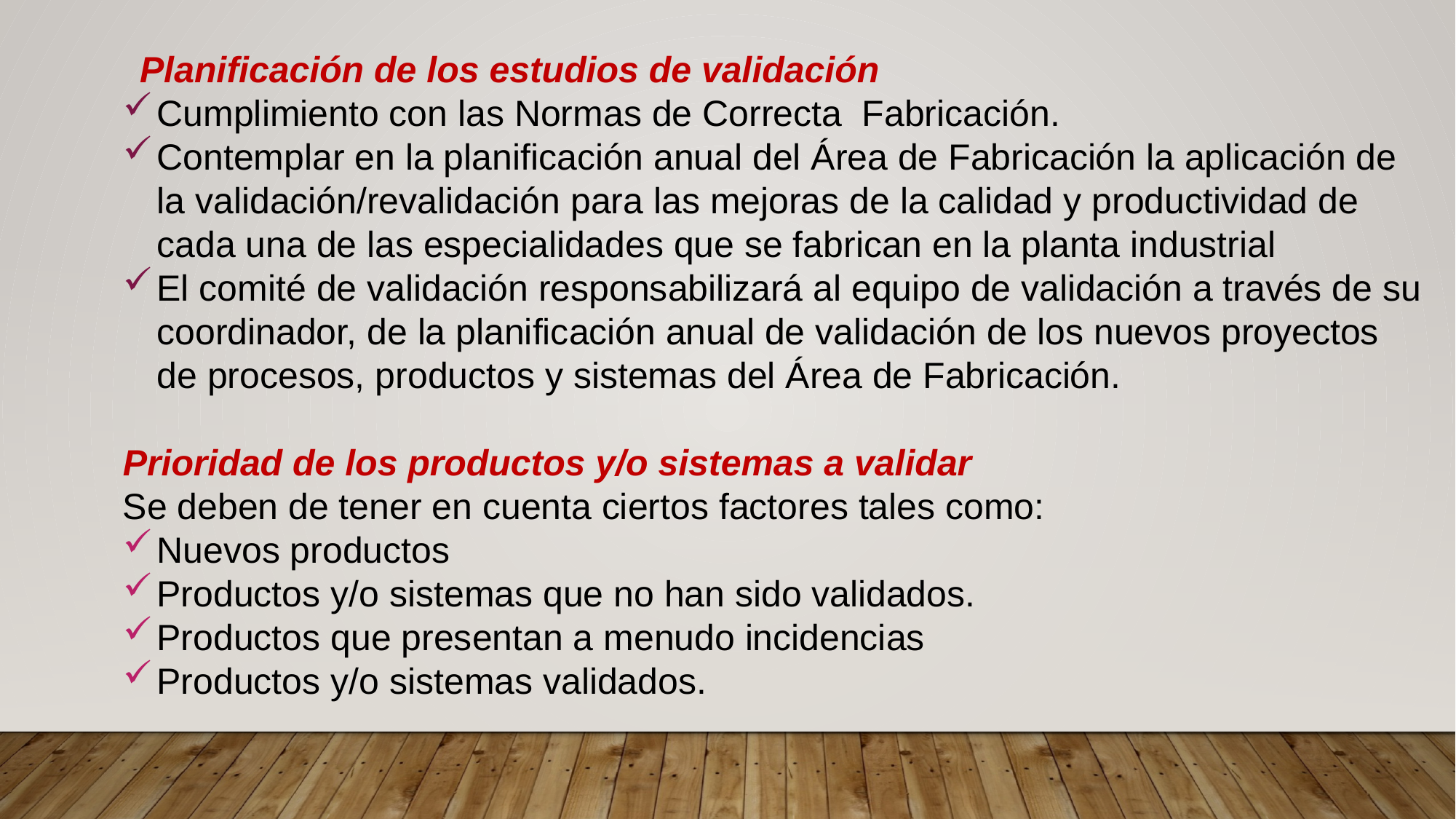

Planificación de los estudios de validación
Cumplimiento con las Normas de Correcta  Fabricación.
Contemplar en la planificación anual del Área de Fabricación la aplicación de la validación/revalidación para las mejoras de la calidad y productividad de cada una de las especialidades que se fabrican en la planta industrial
El comité de validación responsabilizará al equipo de validación a través de su coordinador, de la planificación anual de validación de los nuevos proyectos de procesos, productos y sistemas del Área de Fabricación.

Prioridad de los productos y/o sistemas a validar
Se deben de tener en cuenta ciertos factores tales como:
Nuevos productos
Productos y/o sistemas que no han sido validados.
Productos que presentan a menudo incidencias
Productos y/o sistemas validados.